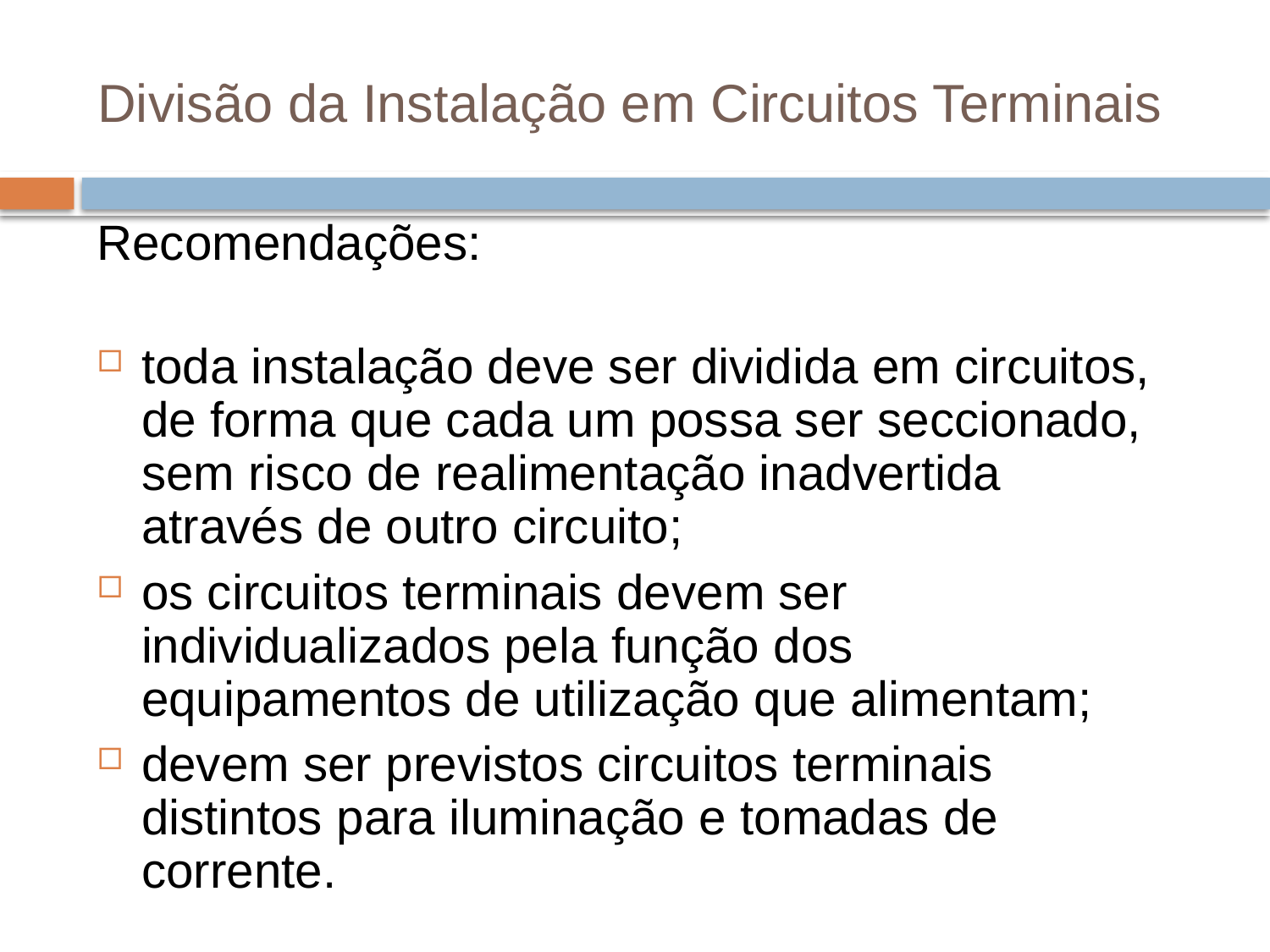

# Divisão da Instalação em Circuitos Terminais
Recomendações:

toda instalação deve ser dividida em circuitos, de forma que cada um possa ser seccionado, sem risco de realimentação inadvertida através de outro circuito;
os circuitos terminais devem ser individualizados pela função dos equipamentos de utilização que alimentam;
devem ser previstos circuitos terminais distintos para iluminação e tomadas de corrente.